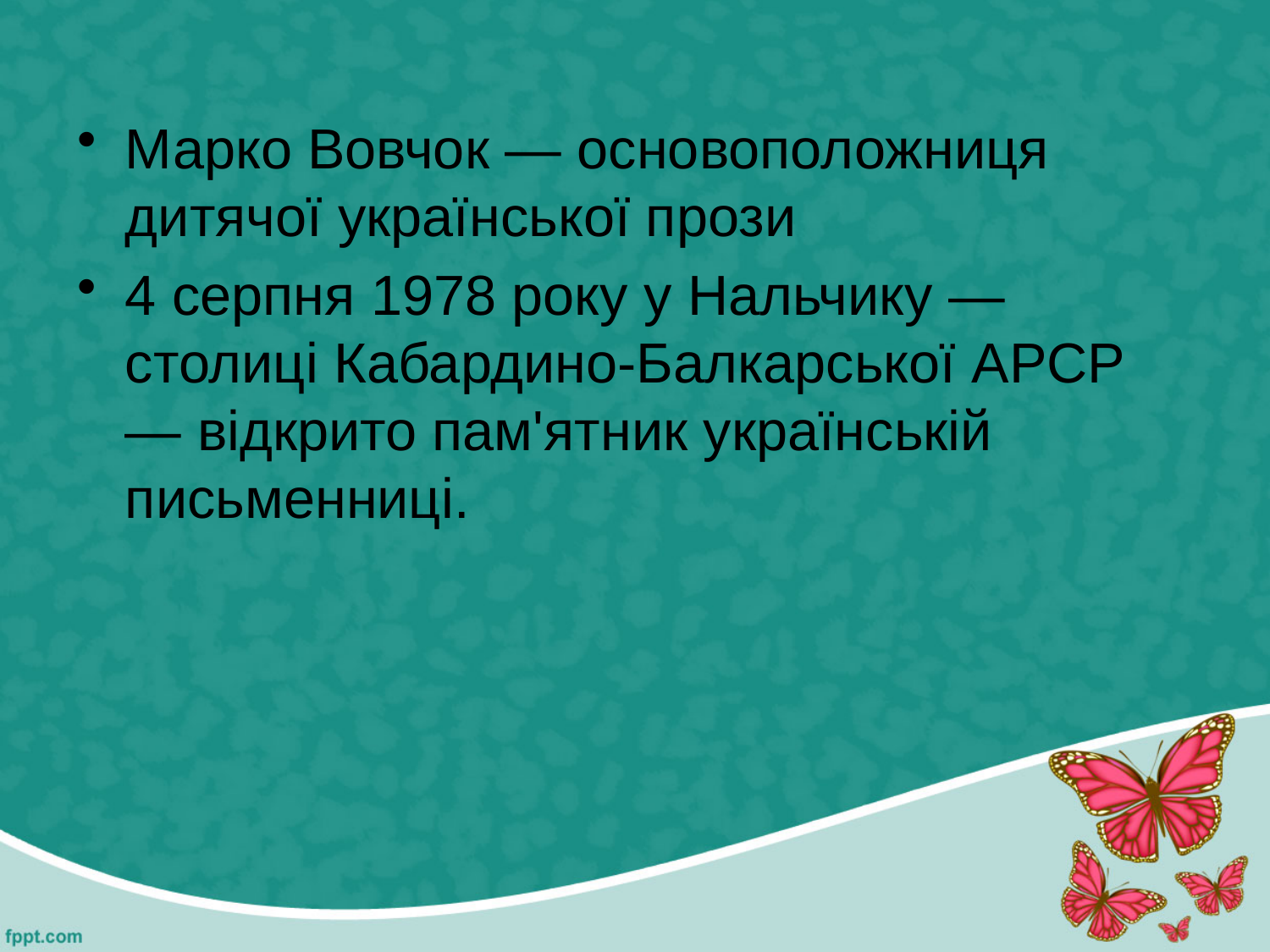

Марко Вовчок — основоположниця дитячої української прози
4 серпня 1978 року у Нальчику — столиці Кабардино-Балкарської АРСР — відкрито пам'ятник українській письменниці.